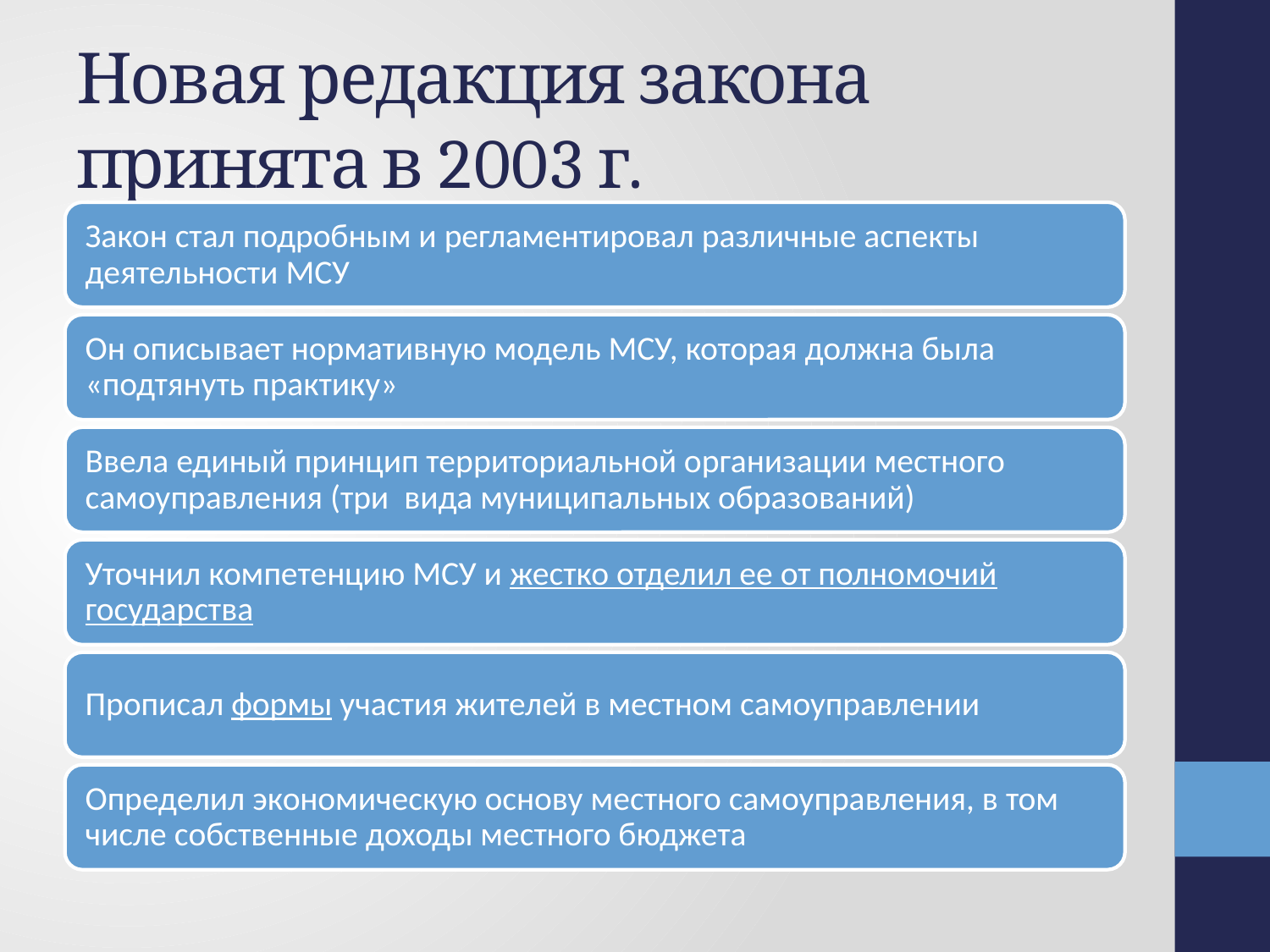

# Новая редакция закона принята в 2003 г.
Закон стал подробным и регламентировал различные аспекты деятельности МСУ
Он описывает нормативную модель МСУ, которая должна была  «подтянуть практику»
Ввела единый принцип территориальной организации местного самоуправления (три  вида муниципальных образований)
Уточнил компетенцию МСУ и жестко отделил ее от полномочий государства
Прописал формы участия жителей в местном самоуправлении
Определил экономическую основу местного самоуправления, в том числе собственные доходы местного бюджета